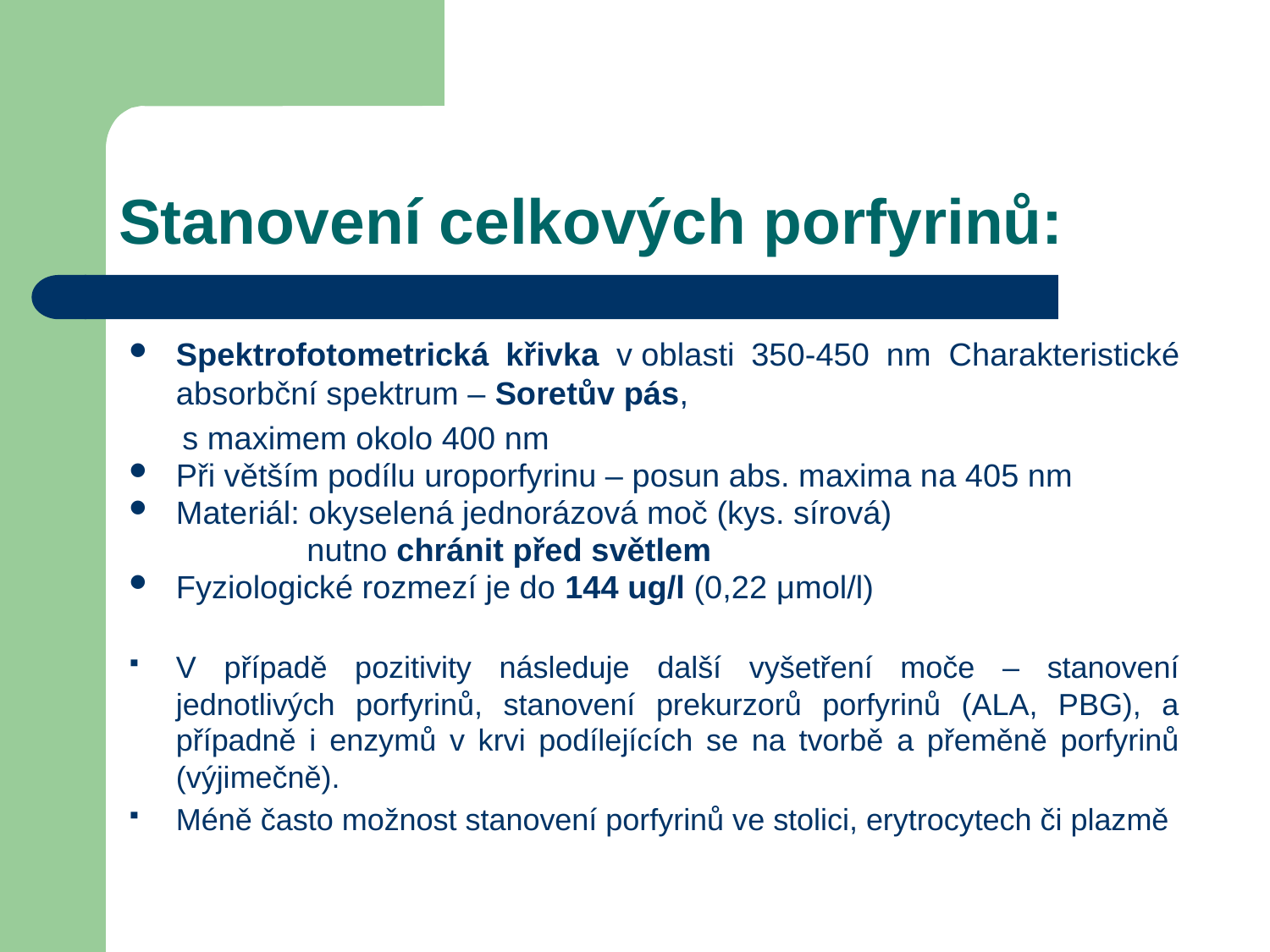

# Stanovení celkových porfyrinů:
Spektrofotometrická křivka v oblasti 350-450 nm Charakteristické absorbční spektrum – Soretův pás,
      s maximem okolo 400 nm
Při větším podílu uroporfyrinu – posun abs. maxima na 405 nm
Materiál: okyselená jednorázová moč (kys. sírová)
	       nutno chránit před světlem
Fyziologické rozmezí je do 144 ug/l (0,22 μmol/l)

V případě pozitivity následuje další vyšetření moče – stanovení jednotlivých porfyrinů, stanovení prekurzorů porfyrinů (ALA, PBG), a případně i enzymů v krvi podílejících se na tvorbě a přeměně porfyrinů (výjimečně).
Méně často možnost stanovení porfyrinů ve stolici, erytrocytech či plazmě